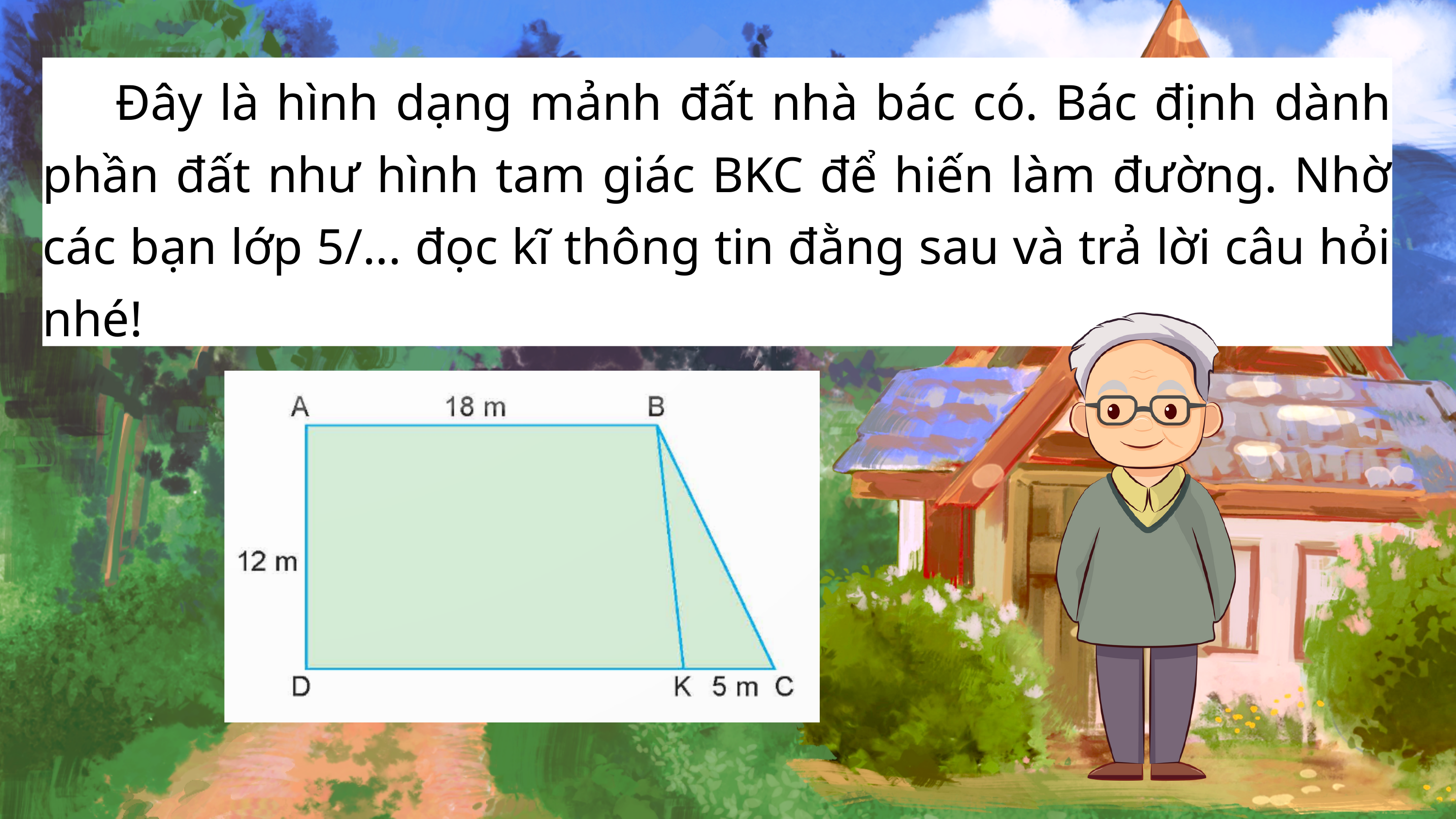

Đây là hình dạng mảnh đất nhà bác có. Bác định dành phần đất như hình tam giác BKC để hiến làm đường. Nhờ các bạn lớp 5/... đọc kĩ thông tin đằng sau và trả lời câu hỏi nhé!